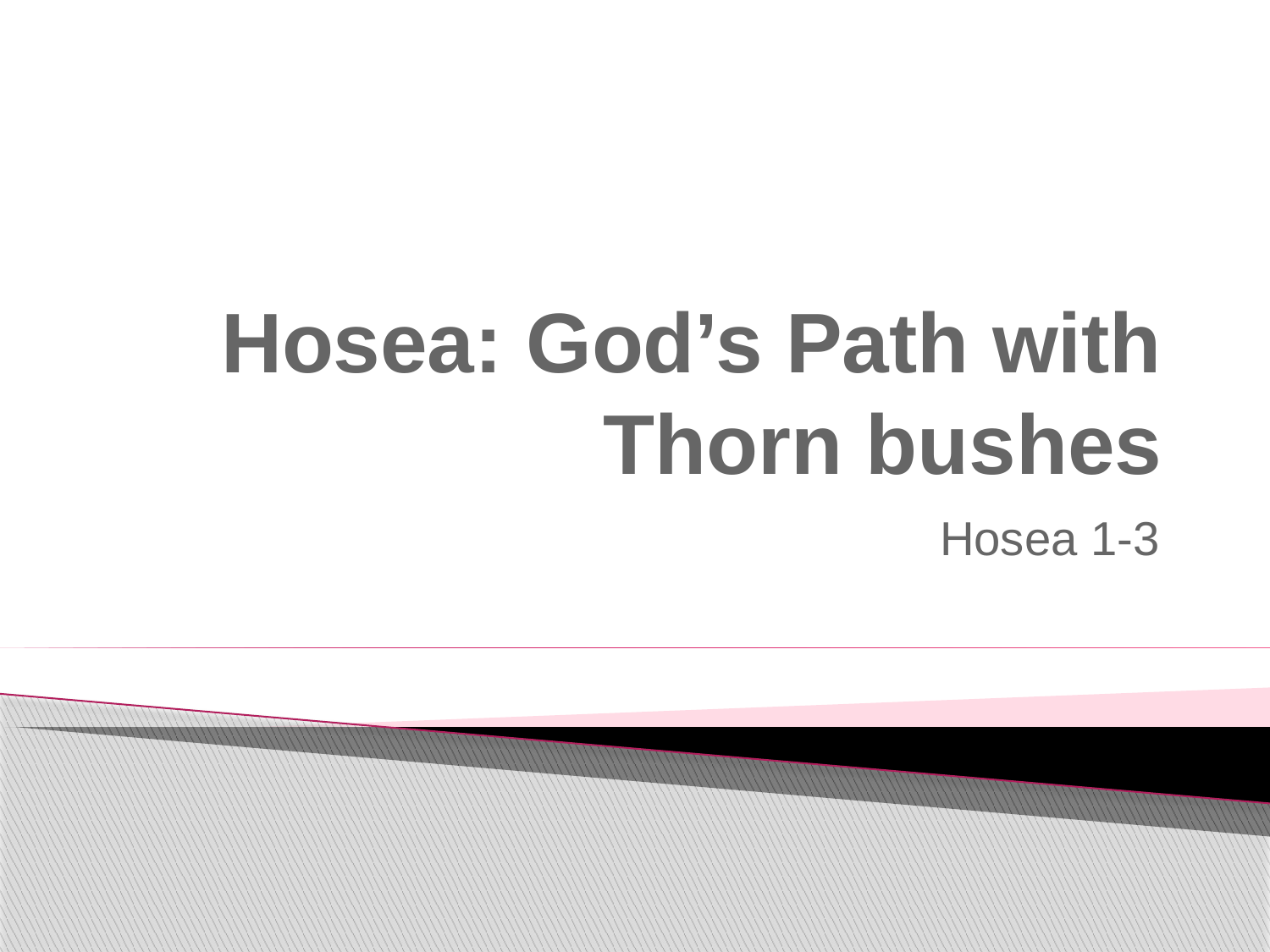

# Hosea: God’s Path with Thorn bushes
Hosea 1-3